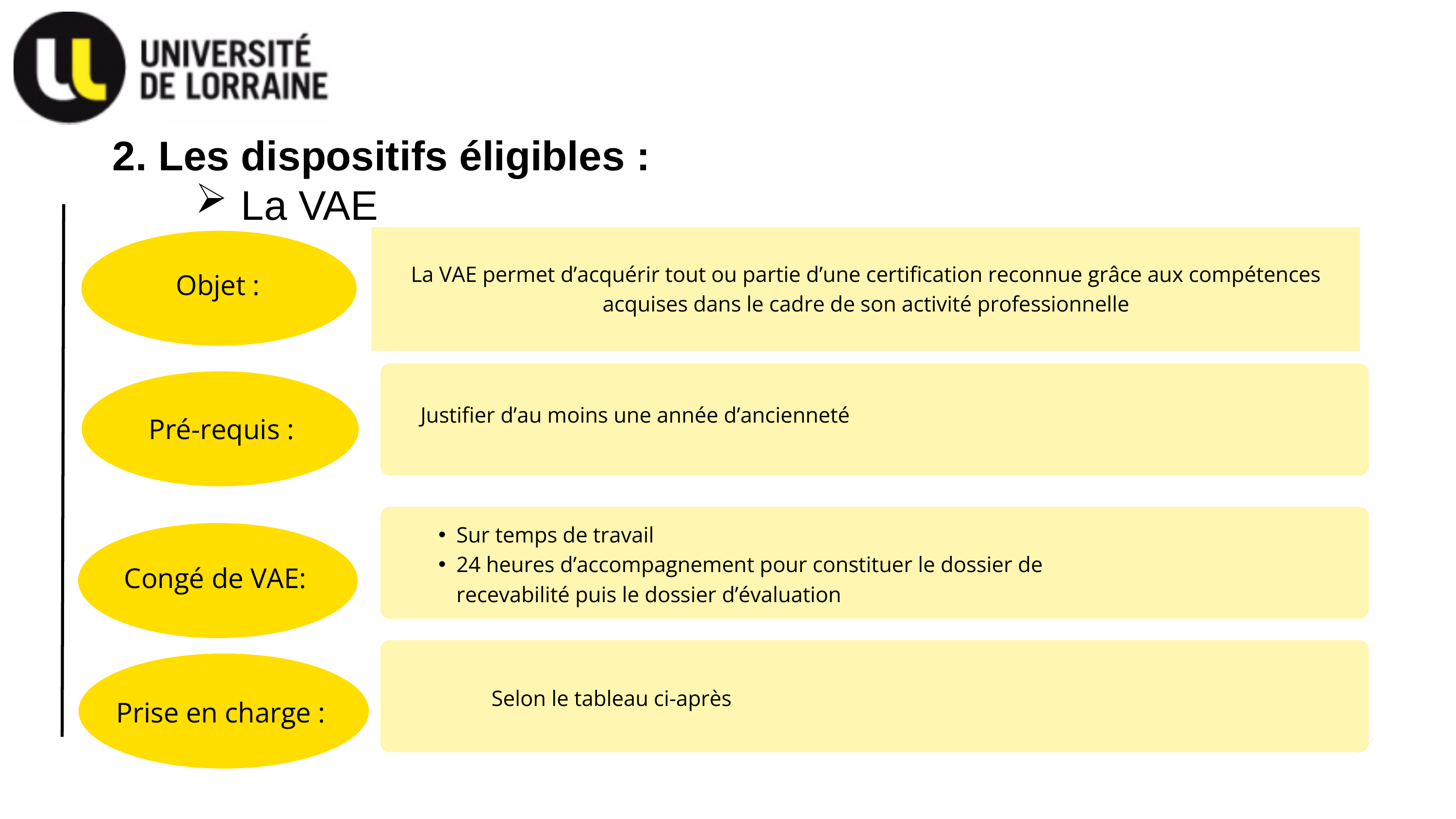

2030
2. Les dispositifs éligibles :
La VAE

La VAE permet d’acquérir tout ou partie d’une certification reconnue grâce aux compétences acquises dans le cadre de son activité professionnelle
Objet :

Justifier d’au moins une année d’ancienneté
Pré-requis :

Sur temps de travail
24 heures d’accompagnement pour constituer le dossier de recevabilité puis le dossier d’évaluation

Congé de VAE:

Selon le tableau ci-après
Prise en charge :